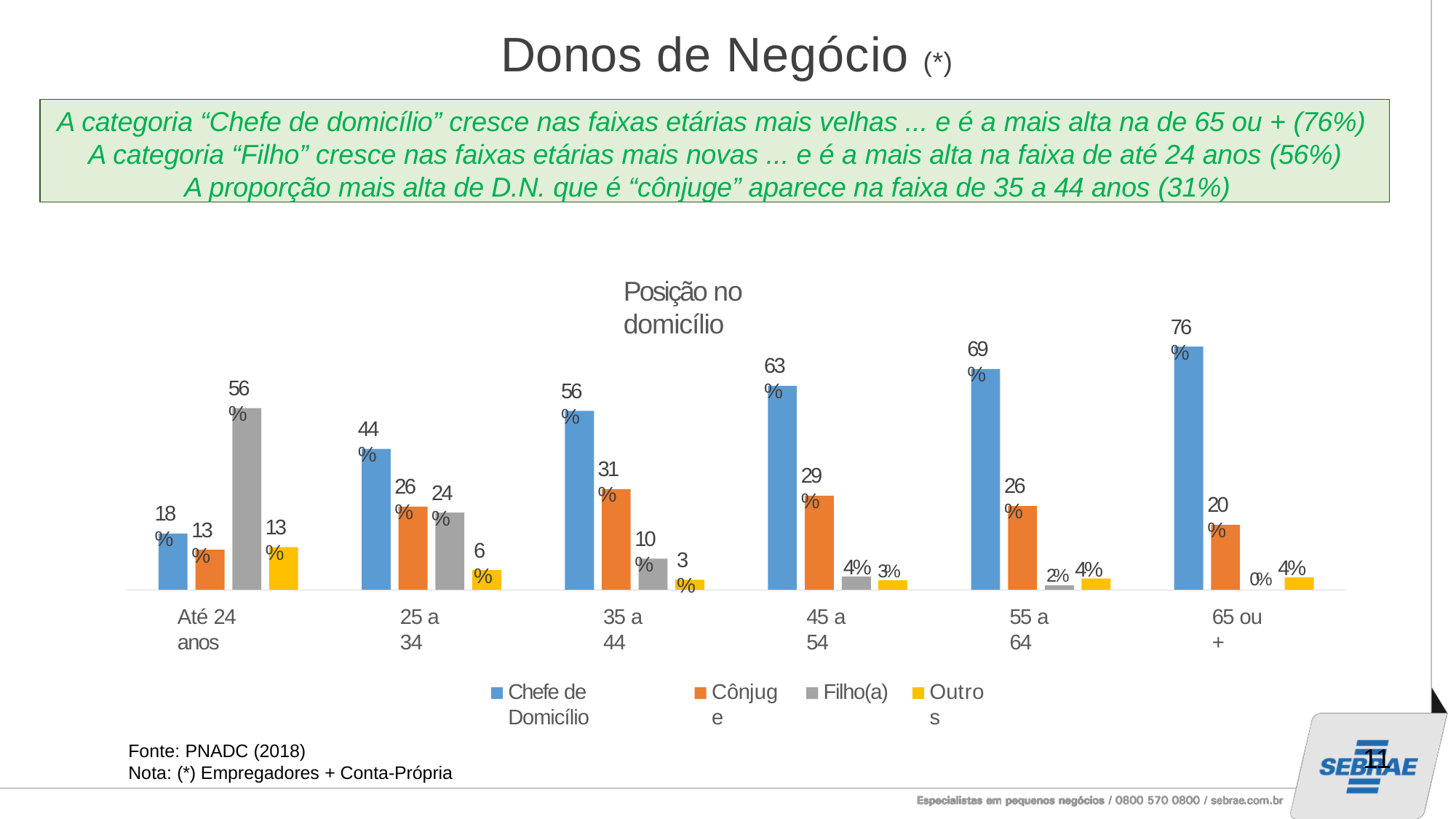

# Donos de Negócio (*)
A categoria “Chefe de domicílio” cresce nas faixas etárias mais velhas ... e é a mais alta na de 65 ou + (76%)  A categoria “Filho” cresce nas faixas etárias mais novas ... e é a mais alta na faixa de até 24 anos (56%)
A proporção mais alta de D.N. que é “cônjuge” aparece na faixa de 35 a 44 anos (31%)
Posição no domicílio
76%
69%

63%

56%
56%

44%

31%
29%
26%
26%
24%

20%

18%

13%

13%
10%

6%
4% 3%
0% 4%
2% 4%
3%

Até 24 anos
25 a 34
35 a 44
45 a 54
55 a 64
65 ou +
Chefe de Domicílio
Cônjuge
Filho(a)
Outros

Fonte: PNADC (2018)
Nota: (*) Empregadores + Conta-Própria
11